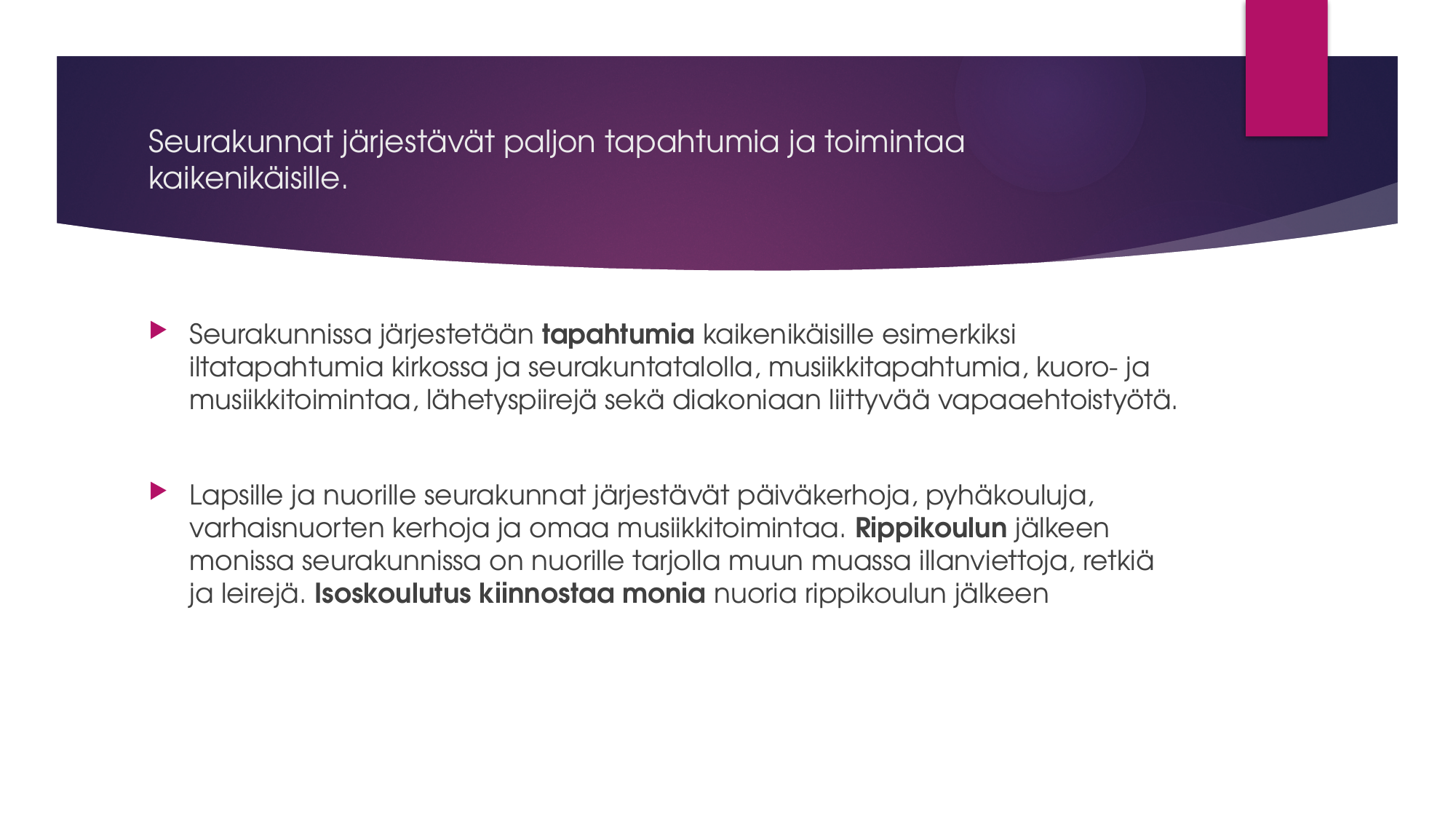

# Seurakunnat järjestävät paljon tapahtumia ja toimintaa kaikenikäisille.
Seurakunnissa järjestetään tapahtumia kaikenikäisille esimerkiksi iltatapahtumia kirkossa ja seurakuntatalolla, musiikkitapahtumia, kuoro- ja musiikkitoimintaa, lähetyspiirejä sekä diakoniaan liittyvää vapaaehtoistyötä.

Lapsille ja nuorille seurakunnat järjestävät päiväkerhoja, pyhäkouluja, varhaisnuorten kerhoja ja omaa musiikkitoimintaa. Rippikoulun jälkeen monissa seurakunnissa on nuorille tarjolla muun muassa illanviettoja, retkiä ja leirejä. Isoskoulutus kiinnostaa monia nuoria rippikoulun jälkeen